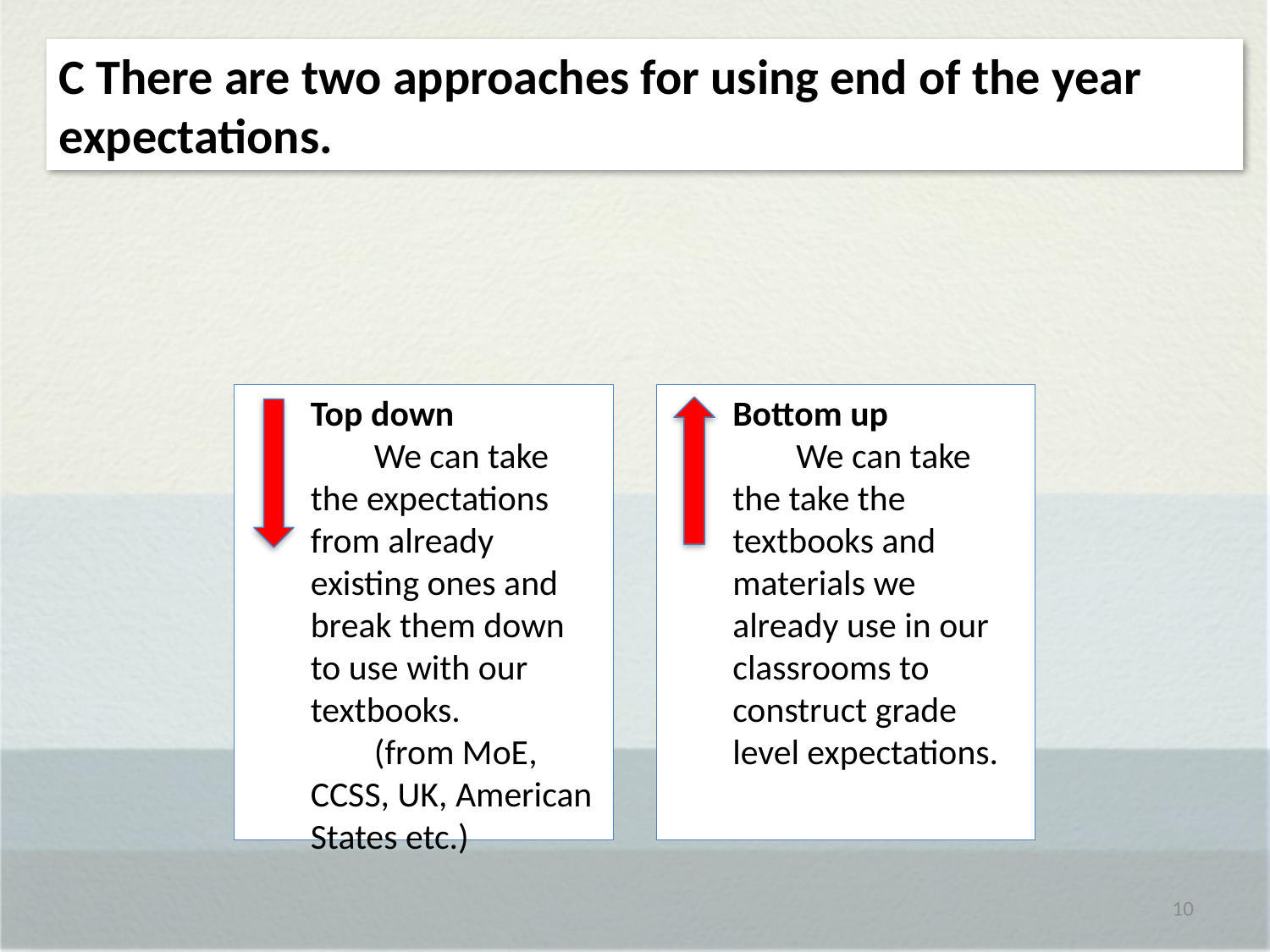

C There are two approaches for using end of the year expectations.
Top down
We can take the expectations from already existing ones and break them down to use with our textbooks.
(from MoE, CCSS, UK, American States etc.)
Bottom up
We can take the take the textbooks and materials we already use in our classrooms to construct grade level expectations.

10